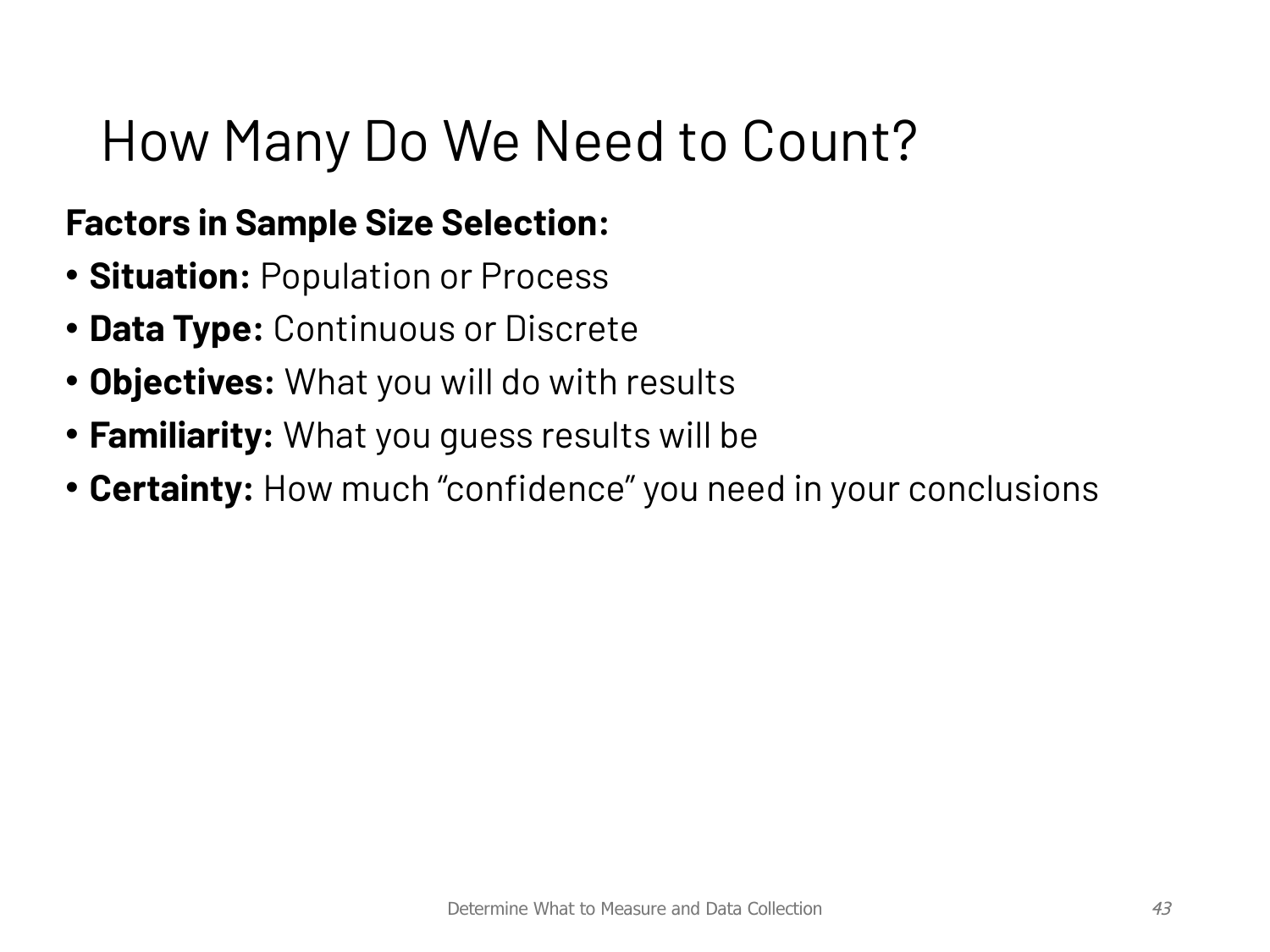

Determine What to Measure and Data Collection
# How Many Do We Need to Count?
Factors in Sample Size Selection:
Situation: Population or Process
Data Type: Continuous or Discrete
Objectives: What you will do with results
Familiarity: What you guess results will be
Certainty: How much “confidence” you need in your conclusions
43